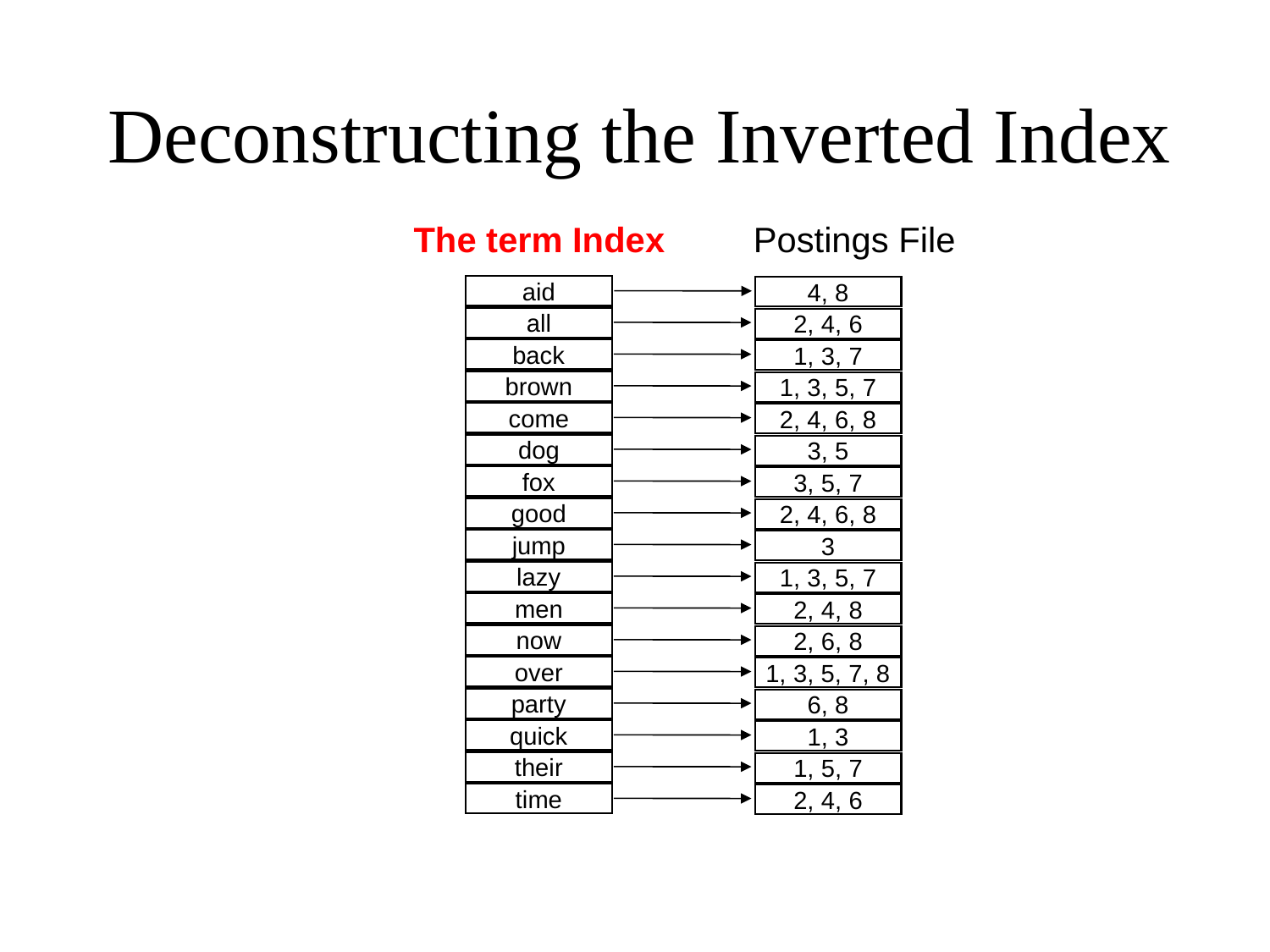

# Deconstructing the Inverted Index
The term Index
Postings File
4, 8
2, 4, 6
1, 3, 7
1, 3, 5, 7
2, 4, 6, 8
3, 5
3, 5, 7
2, 4, 6, 8
3
1, 3, 5, 7
2, 4, 8
2, 6, 8
1, 3, 5, 7, 8
6, 8
1, 3
1, 5, 7
2, 4, 6
aid

all

back

brown

come

dog

fox

good

jump

lazy

men

now

over

party

quick

their

time